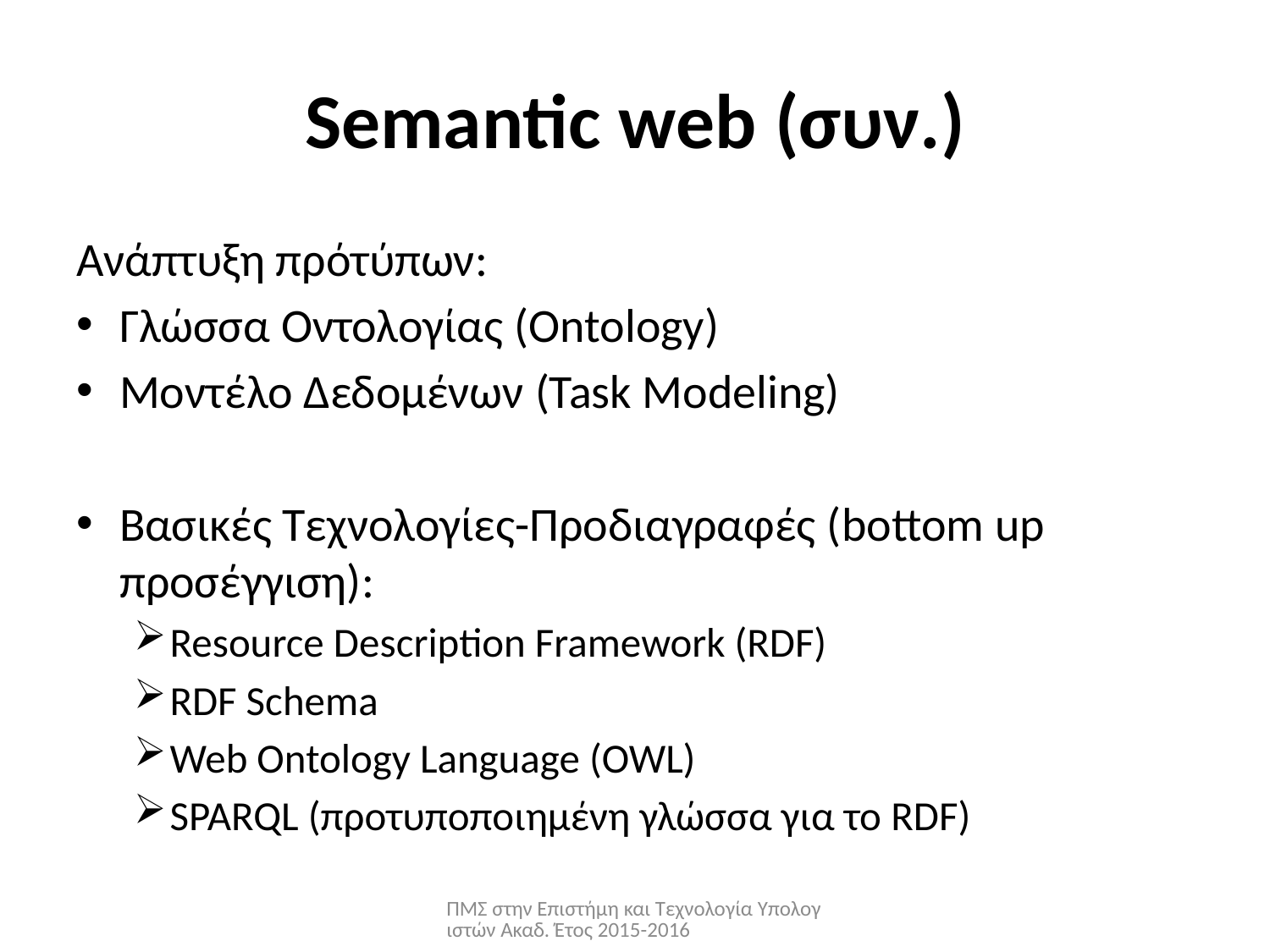

# Semantic web (συν.)
Ανάπτυξη πρότύπων:
Γλώσσα Οντολογίας (Ontology)
Μοντέλο Δεδομένων (Task Modeling)

Βασικές Τεχνολογίες-Προδιαγραφές (bottom up προσέγγιση):
Resource Description Framework (RDF)
RDF Schema
Web Ontology Language (OWL)
SPARQL (προτυποποιημένη γλώσσα για το RDF)
ΠΜΣ στην Επιστήμη και Τεχνολογία Υπολογιστών Ακαδ. Έτος 2015-2016